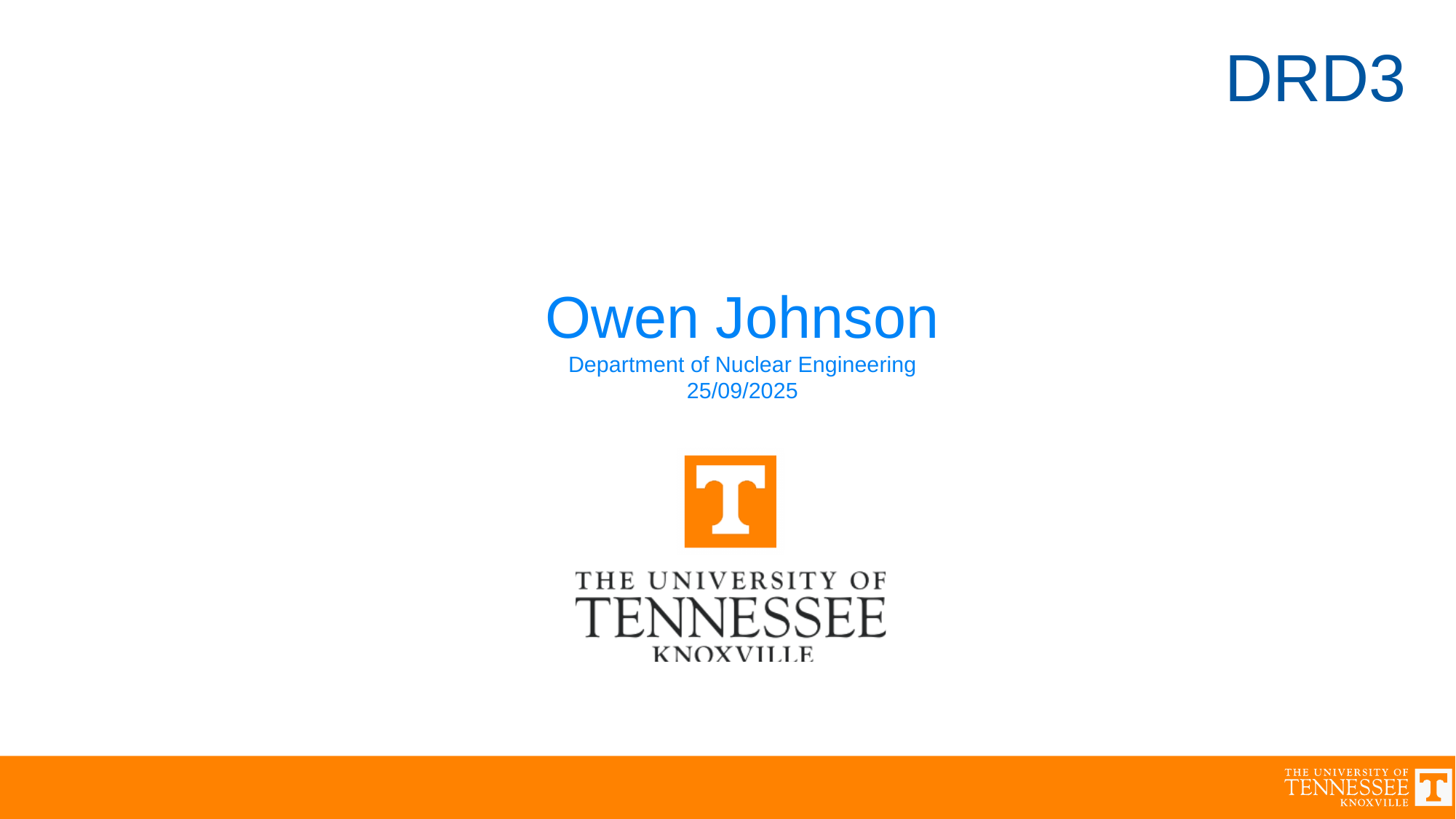

# Owen Johnson Department of Nuclear Engineering 25/09/2025